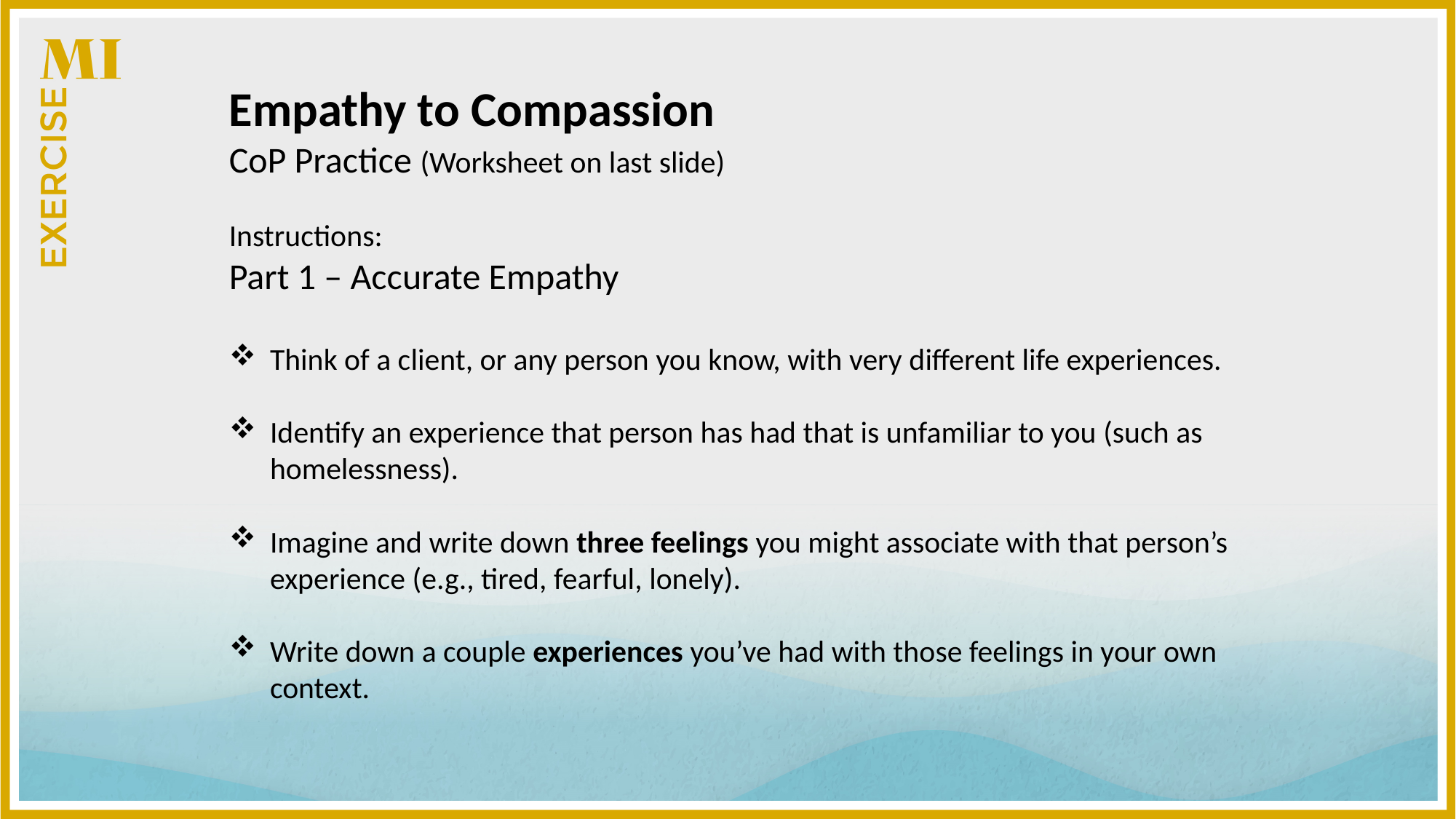

Empathy to Compassion
CoP Practice (Worksheet on last slide)

Instructions:
Part 1 – Accurate Empathy

Think of a client, or any person you know, with very different life experiences.

Identify an experience that person has had that is unfamiliar to you (such as homelessness).

Imagine and write down three feelings you might associate with that person’s experience (e.g., tired, fearful, lonely).

Write down a couple experiences you’ve had with those feelings in your own context.